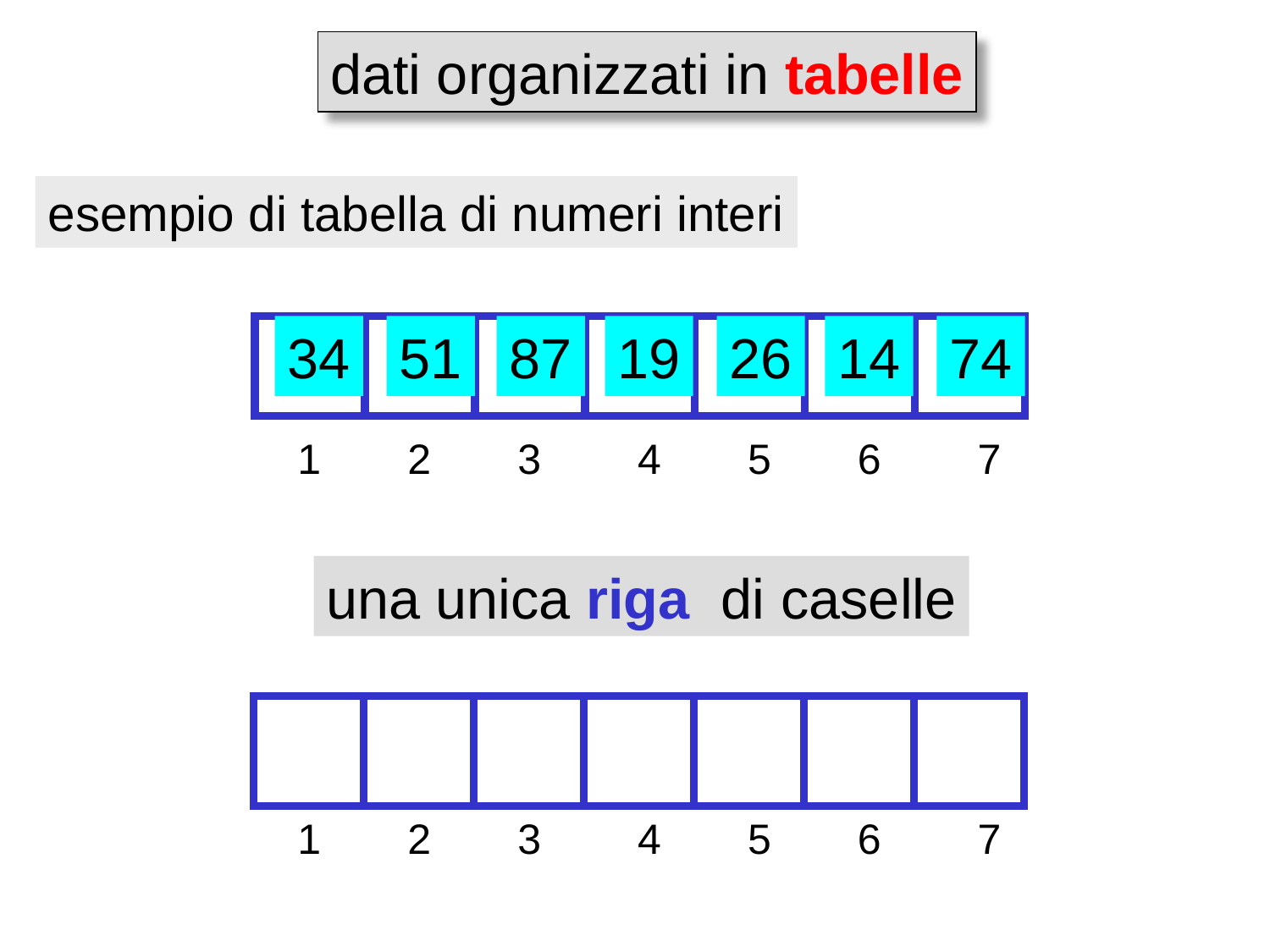

dati organizzati in tabelle
esempio di tabella di numeri interi

34

51

87

19

26

14

74
1
2
3
4
5
6
7
una unica riga  di caselle

1
2
3
4
5
6
7